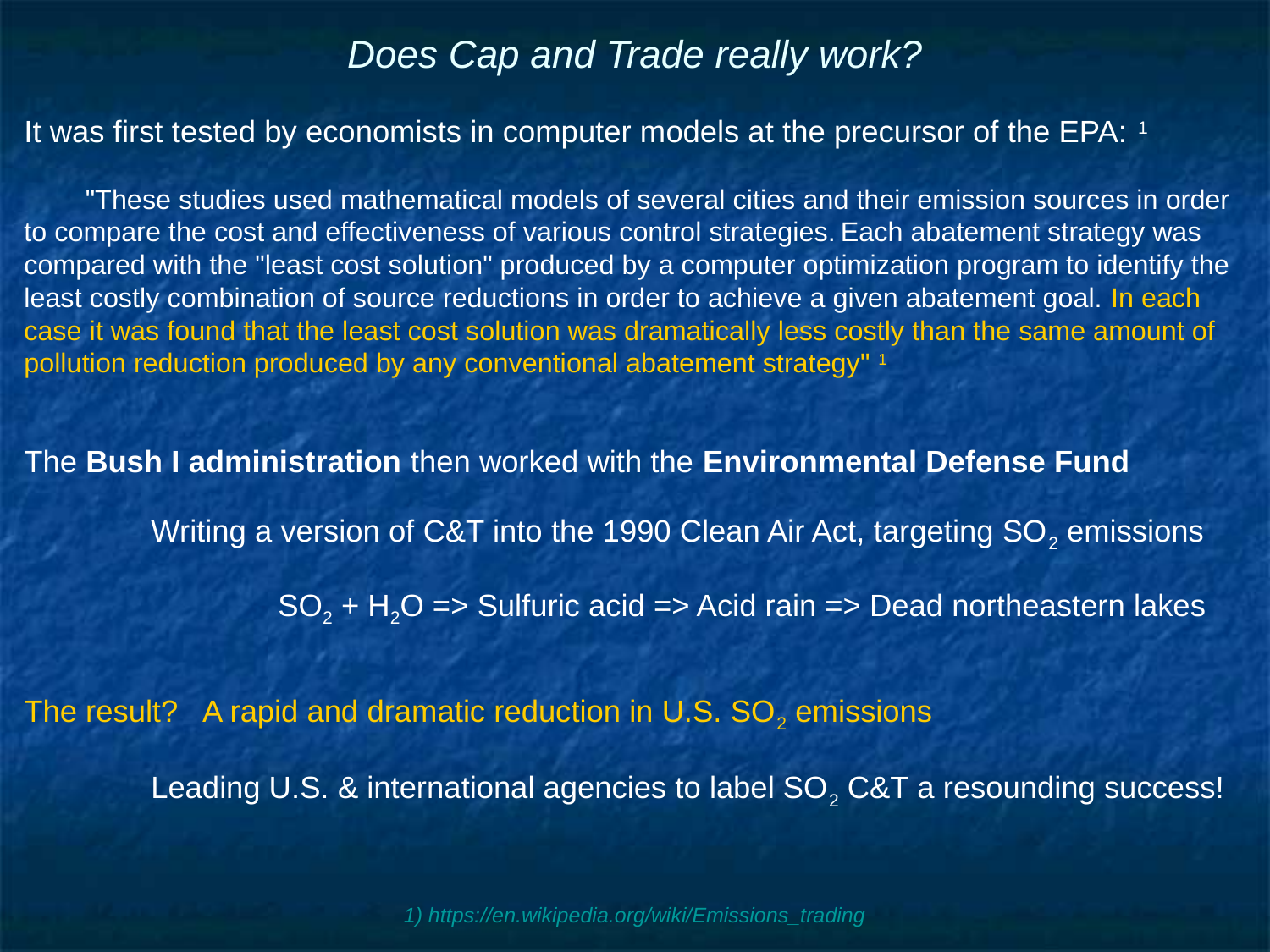

# Does Cap and Trade really work?
It was first tested by economists in computer models at the precursor of the EPA: 1

"These studies used mathematical models of several cities and their emission sources in order to compare the cost and effectiveness of various control strategies. Each abatement strategy was compared with the "least cost solution" produced by a computer optimization program to identify the least costly combination of source reductions in order to achieve a given abatement goal. In each case it was found that the least cost solution was dramatically less costly than the same amount of pollution reduction produced by any conventional abatement strategy" 1

The Bush I administration then worked with the Environmental Defense Fund

	Writing a version of C&T into the 1990 Clean Air Act, targeting SO2 emissions

		SO2 + H2O => Sulfuric acid => Acid rain => Dead northeastern lakes

The result?   A rapid and dramatic reduction in U.S. SO2 emissions

	Leading U.S. & international agencies to label SO2 C&T a resounding success!
1) https://en.wikipedia.org/wiki/Emissions_trading